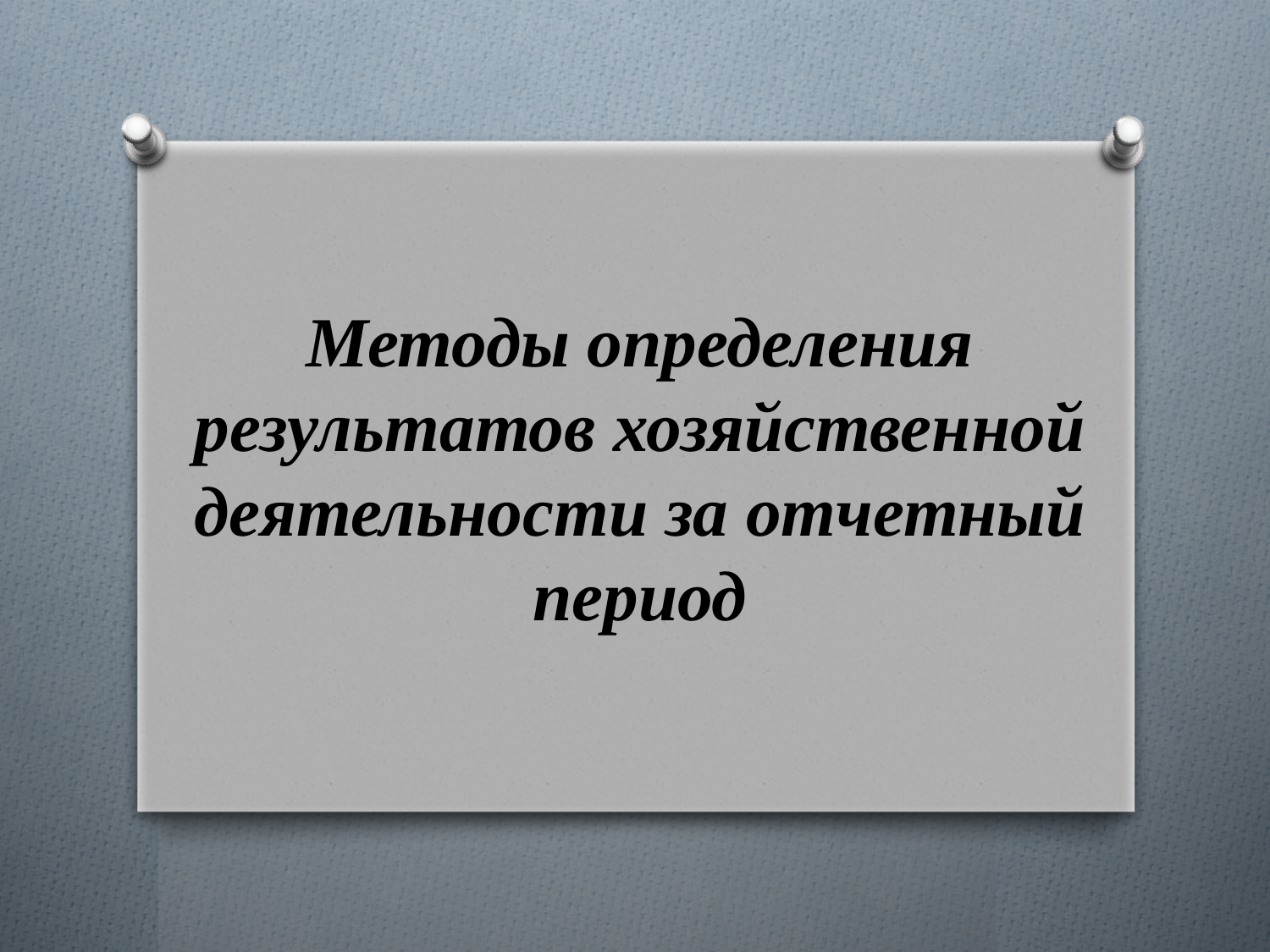

# Методы определения результатов хозяйственной деятельности за отчетный период